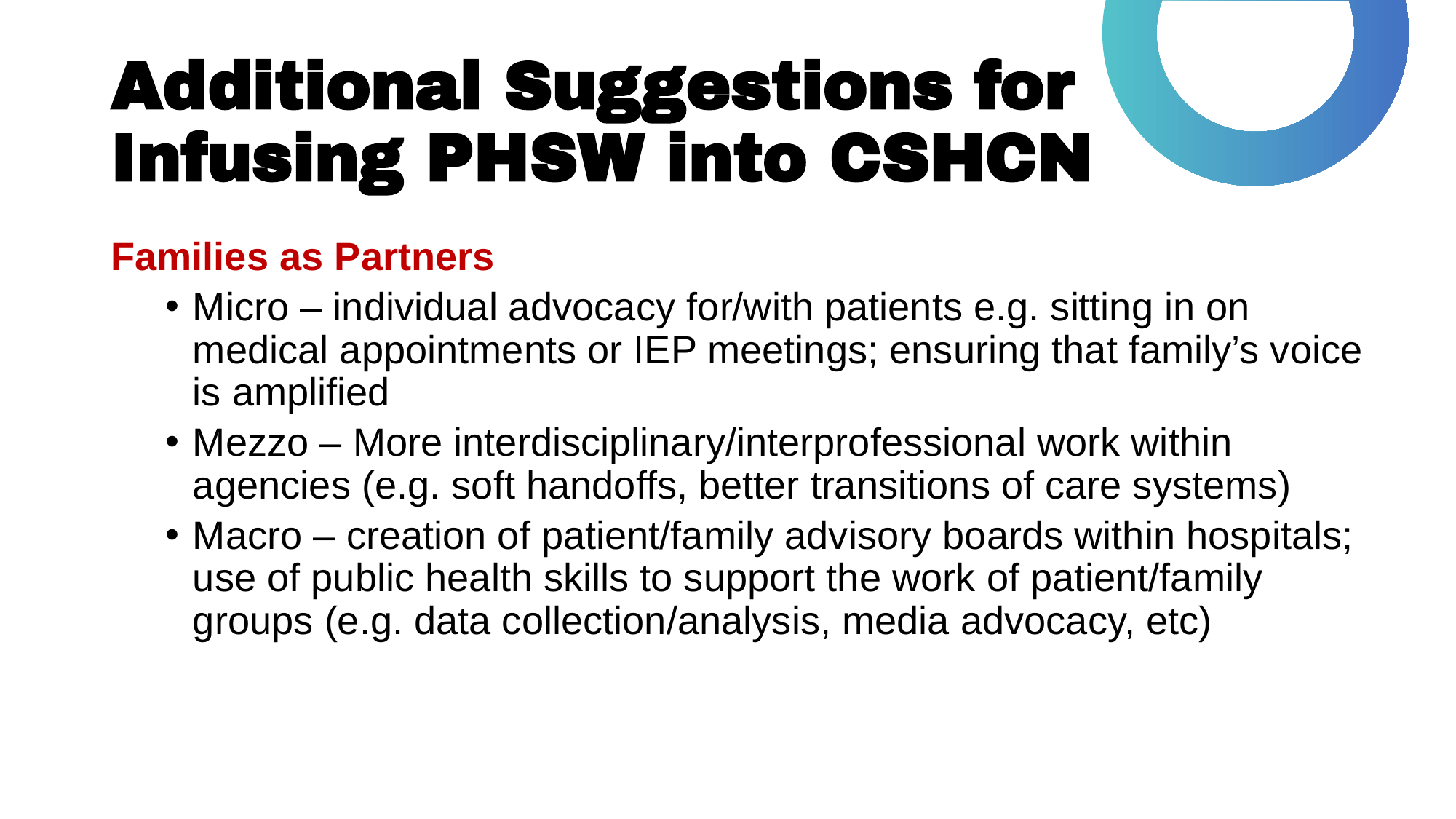

# Additional Suggestions for Infusing PHSW into CSHCN
Families as Partners
Micro – individual advocacy for/with patients e.g. sitting in on medical appointments or IEP meetings; ensuring that family’s voice is amplified
Mezzo – More interdisciplinary/interprofessional work within agencies (e.g. soft handoffs, better transitions of care systems)
Macro – creation of patient/family advisory boards within hospitals; use of public health skills to support the work of patient/family groups (e.g. data collection/analysis, media advocacy, etc)